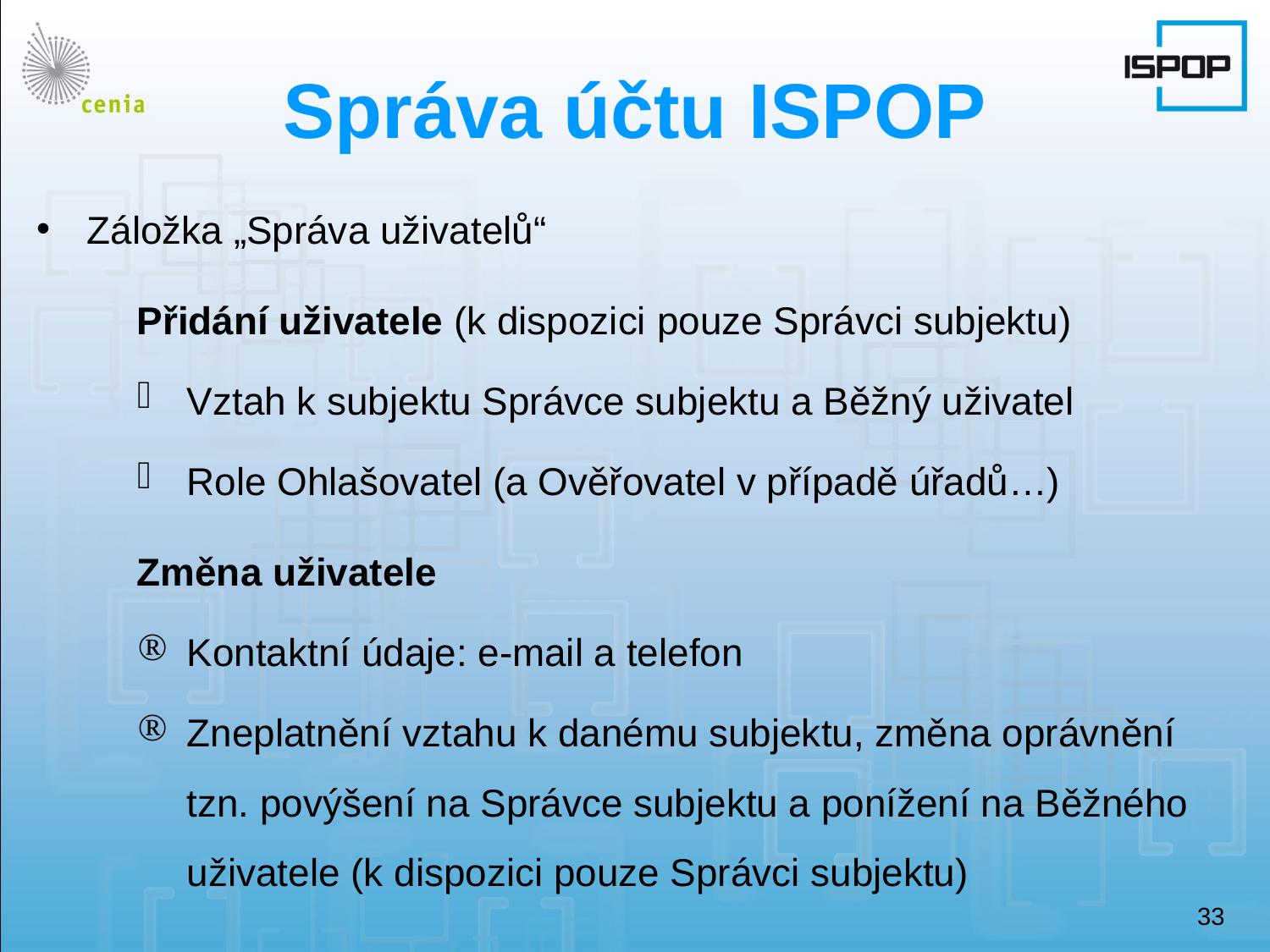

# Správa účtu ISPOP
Záložka „Správa uživatelů“
Přidání uživatele (k dispozici pouze Správci subjektu)
Vztah k subjektu Správce subjektu a Běžný uživatel
Role Ohlašovatel (a Ověřovatel v případě úřadů…)
Změna uživatele
Kontaktní údaje: e-mail a telefon
Zneplatnění vztahu k danému subjektu, změna oprávnění tzn. povýšení na Správce subjektu a ponížení na Běžného uživatele (k dispozici pouze Správci subjektu)

33